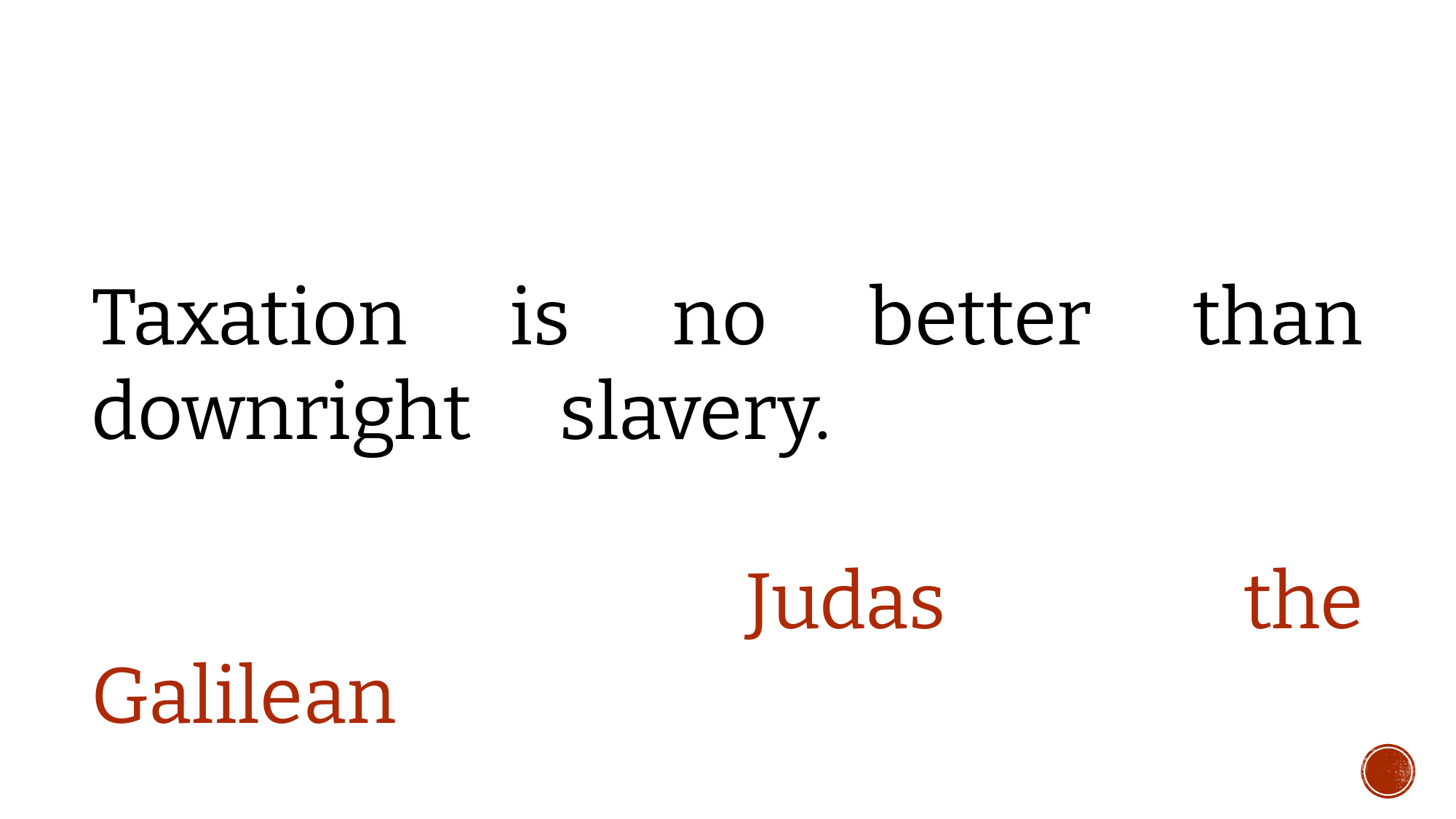

Taxation is no better than downright slavery.																						Judas the Galilean